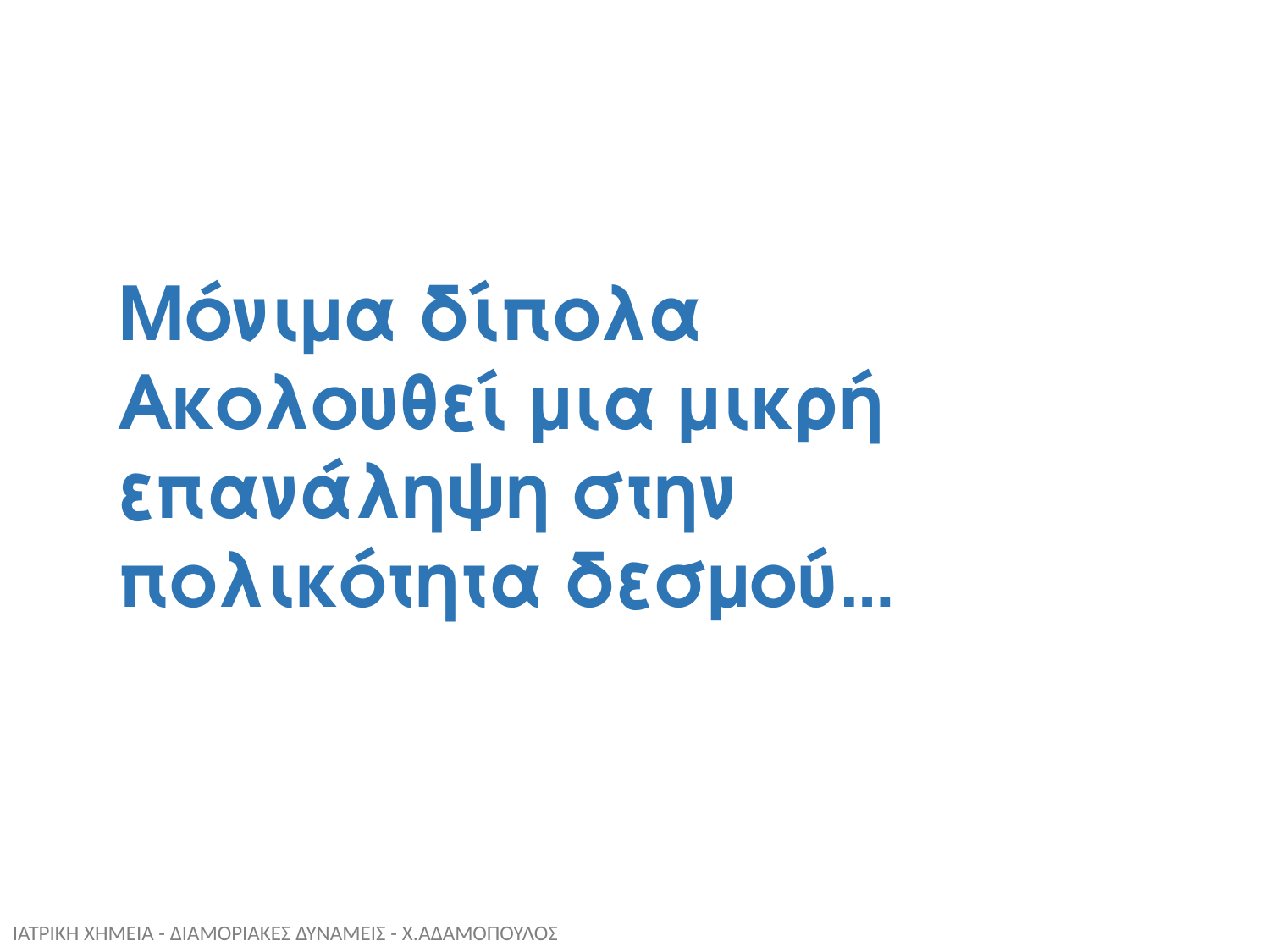

Μόνιμα δίπολα
Ακολουθεί μια μικρή επανάληψη στην πολικότητα δεσμού…
ΙΑΤΡΙΚΗ ΧΗΜΕΙΑ - ΔΙΑΜΟΡΙΑΚΕΣ ΔΥΝΑΜΕΙΣ - Χ.ΑΔΑΜΟΠΟΥΛΟΣ